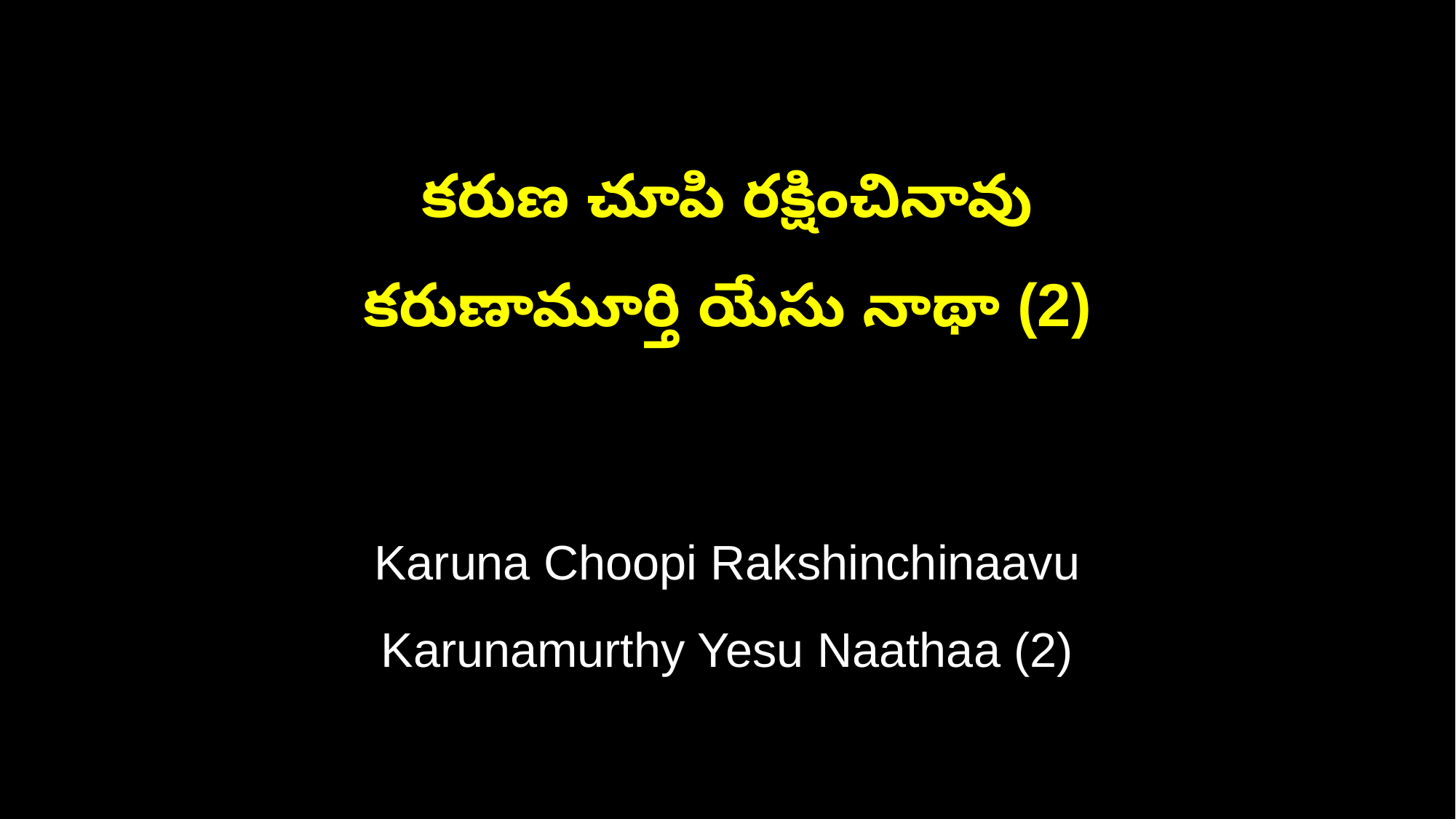

కరుణ చూపి రక్షించినావు
కరుణామూర్తి యేసు నాథా (2)
Karuna Choopi Rakshinchinaavu
Karunamurthy Yesu Naathaa (2)